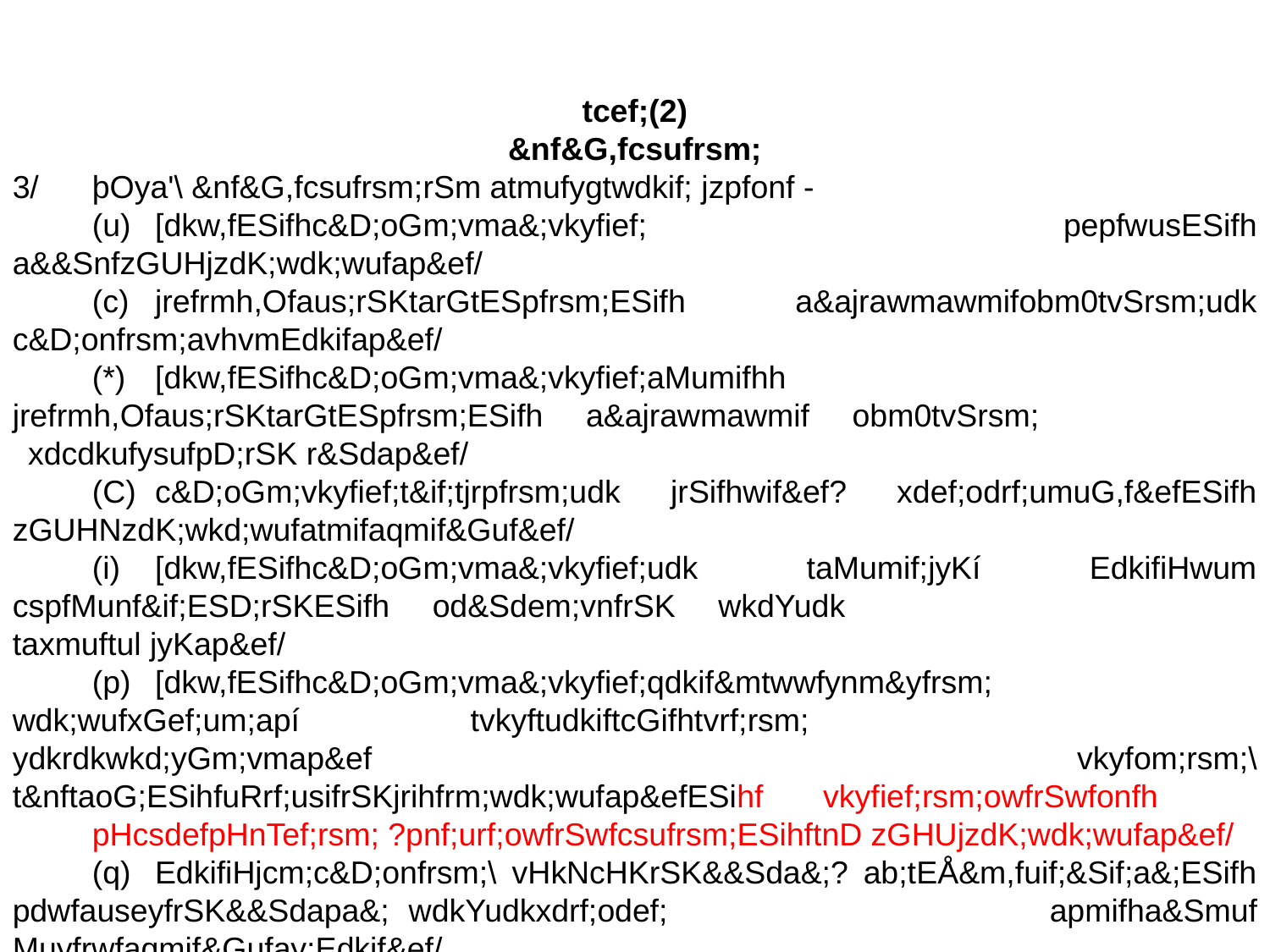

tcef;(2)
&nf&G,fcsufrsm;
3/	þOya'\ &nf&G,fcsufrsm;rSm atmufygtwdkif; jzpfonf -
		(u)	[dkw,fESifhc&D;oGm;vma&;vkyfief; pepfwusESifh a&&SnfzGUHjzdK;wdk;wufap&ef/
		(c)	jrefrmh,Ofaus;rSKtarGtESpfrsm;ESifh a&ajrawmawmifobm0tvSrsm;udk c&D;onfrsm;avhvmEdkifap&ef/
		(*)	[dkw,fESifhc&D;oGm;vma&;vkyfief;aMumifhh jrefrmh,Ofaus;rSKtarGtESpfrsm;ESifh a&ajrawmawmif obm0tvSrsm; 			xdcdkufysufpD;rSK r&Sdap&ef/
		(C)	c&D;oGm;vkyfief;t&if;tjrpfrsm;udk jrSifhwif&ef? xdef;odrf;umuG,f&efESifh zGUHNzdK;wkd;wufatmifaqmif&Guf&ef/
		(i)	[dkw,fESifhc&D;oGm;vma&;vkyfief;udk taMumif;jyKí EdkifiHwum cspfMunf&if;ESD;rSKESifh od&Sdem;vnfrSK wkdYudk 			taxmuftul jyKap&ef/
		(p)	[dkw,fESifhc&D;oGm;vma&;vkyfief;qdkif&mtwwfynm&yfrsm; wdk;wufxGef;um;apí  tvkyftudkiftcGifhtvrf;rsm; 			ydkrdkwkd;yGm;vmap&ef vkyfom;rsm;\ t&nftaoG;ESihfuRrf;usifrSKjrihfrm;wdk;wufap&efESihf vkyfief;rsm;owfrSwfonfh 			pHcsdefpHnTef;rsm; ?pnf;urf;owfrSwfcsufrsm;ESihftnD zGHUjzdK;wdk;wufap&ef/
		(q)	EdkifiHjcm;c&D;onfrsm;\ vHkNcHKrSK&&Sda&;? ab;tEÅ&m,fuif;&Sif;a&;ESifh pdwfauseyfrSK&&Sdapa&; wdkYudkxdrf;odef; 			apmifha&Smuf Muyfrwfaqmif&Gufay;Edkif&ef/
		(Z)	[dkw,fESifhc&D;oGm;vma&;qdkif&mvkyfief;rsm;rS &&SdaomEdkifiHjcm;aiG? jynfwGif;0ifaiGwdkYjzifh EdkifiHawmfESihfvlrSK 	     	tzGJUtpnf;wpf&yfvHk;tm; tusKd;jyKEdkifap&ef/